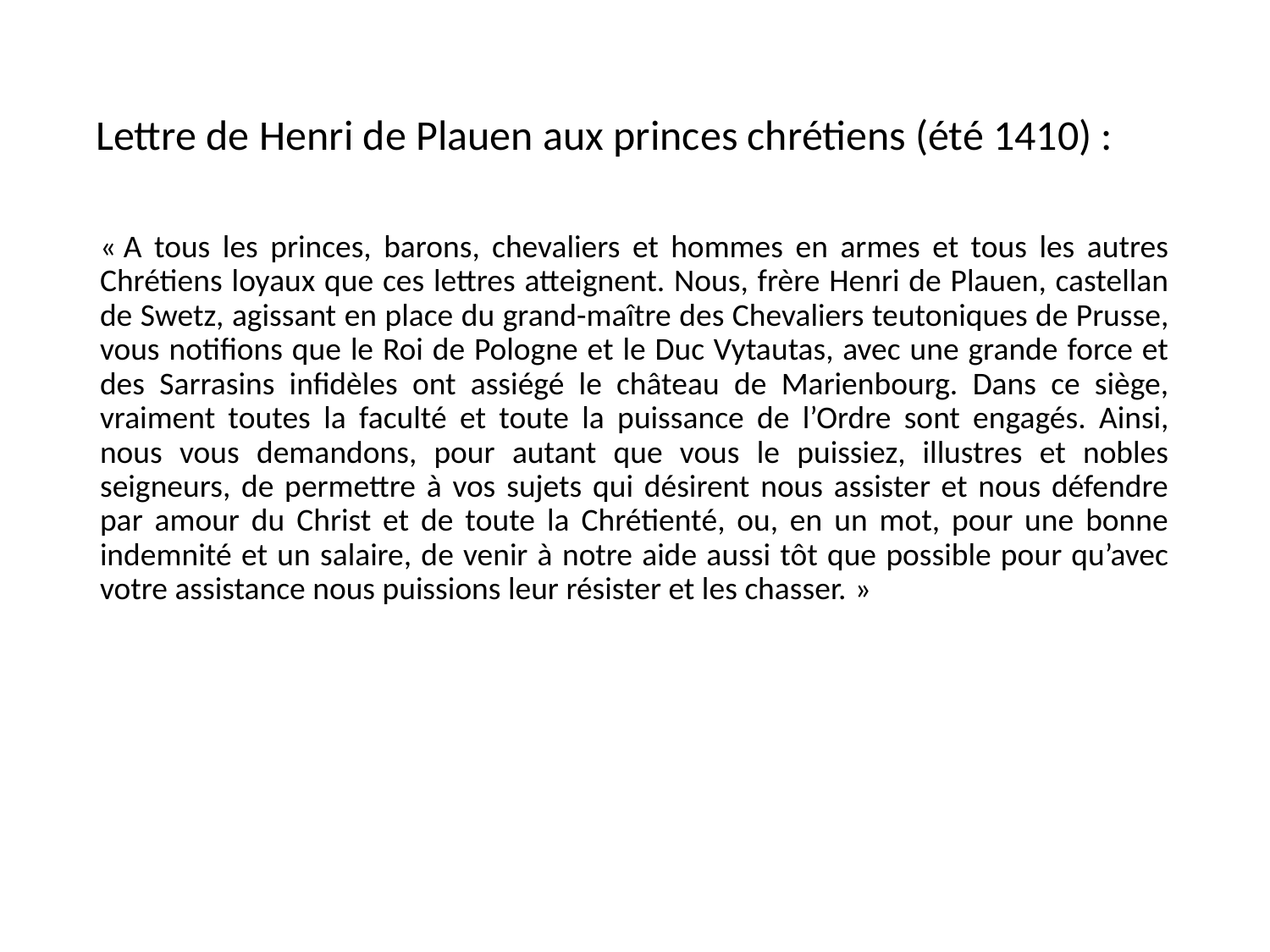

Lettre de Henri de Plauen aux princes chrétiens (été 1410) :

« A tous les princes, barons, chevaliers et hommes en armes et tous les autres Chrétiens loyaux que ces lettres atteignent. Nous, frère Henri de Plauen, castellan de Swetz, agissant en place du grand-maître des Chevaliers teutoniques de Prusse, vous notifions que le Roi de Pologne et le Duc Vytautas, avec une grande force et des Sarrasins infidèles ont assiégé le château de Marienbourg. Dans ce siège, vraiment toutes la faculté et toute la puissance de l’Ordre sont engagés. Ainsi, nous vous demandons, pour autant que vous le puissiez, illustres et nobles seigneurs, de permettre à vos sujets qui désirent nous assister et nous défendre par amour du Christ et de toute la Chrétienté, ou, en un mot, pour une bonne indemnité et un salaire, de venir à notre aide aussi tôt que possible pour qu’avec votre assistance nous puissions leur résister et les chasser. »